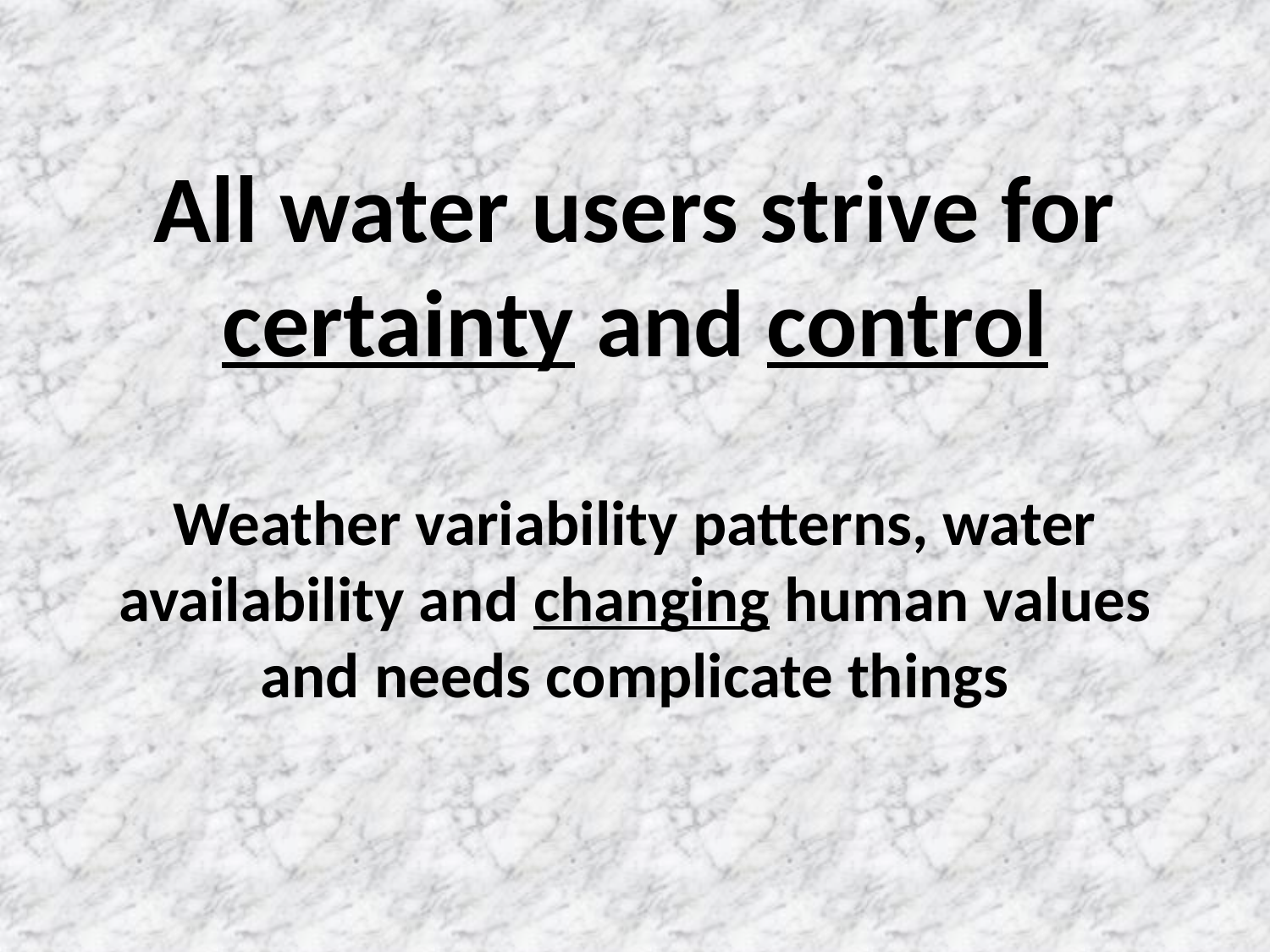

# All water users strive for certainty and control
Weather variability patterns, water availability and changing human values and needs complicate things